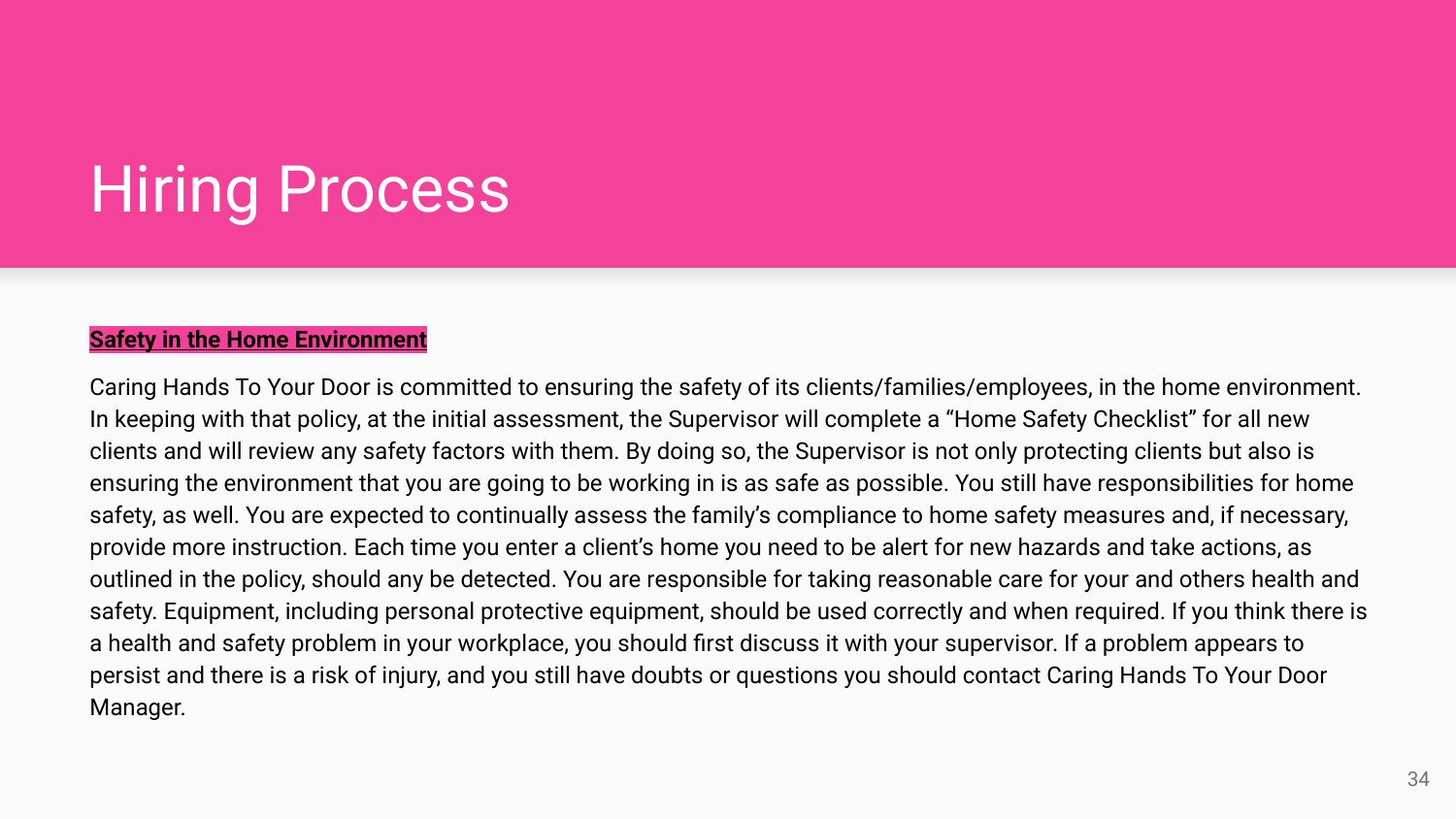

# Hiring Process
Safety in the Home Environment
Caring Hands To Your Door is committed to ensuring the safety of its clients/families/employees, in the home environment. In keeping with that policy, at the initial assessment, the Supervisor will complete a “Home Safety Checklist” for all new clients and will review any safety factors with them. By doing so, the Supervisor is not only protecting clients but also is ensuring the environment that you are going to be working in is as safe as possible. You still have responsibilities for home safety, as well. You are expected to continually assess the family’s compliance to home safety measures and, if necessary, provide more instruction. Each time you enter a client’s home you need to be alert for new hazards and take actions, as outlined in the policy, should any be detected. You are responsible for taking reasonable care for your and others health and safety. Equipment, including personal protective equipment, should be used correctly and when required. If you think there is a health and safety problem in your workplace, you should first discuss it with your supervisor. If a problem appears to persist and there is a risk of injury, and you still have doubts or questions you should contact Caring Hands To Your Door Manager.
34